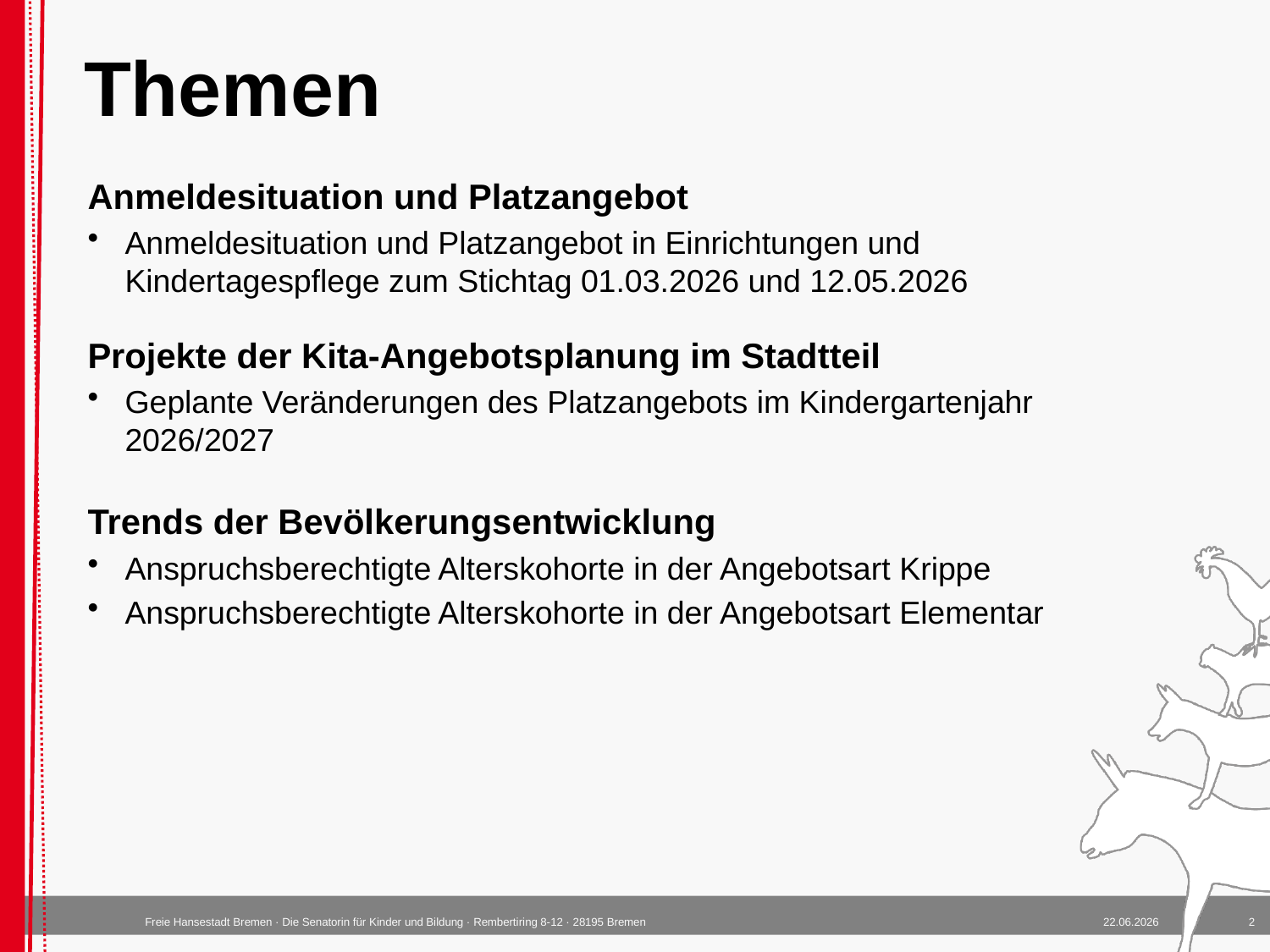

# Themen
Anmeldesituation und Platzangebot
Anmeldesituation und Platzangebot in Einrichtungen und Kindertagespflege zum Stichtag 01.03.2026 und 12.05.2026

Projekte der Kita-Angebotsplanung im Stadtteil
Geplante Veränderungen des Platzangebots im Kindergartenjahr 2026/2027

Trends der Bevölkerungsentwicklung
Anspruchsberechtigte Alterskohorte in der Angebotsart Krippe
Anspruchsberechtigte Alterskohorte in der Angebotsart Elementar

22.06.2026
2